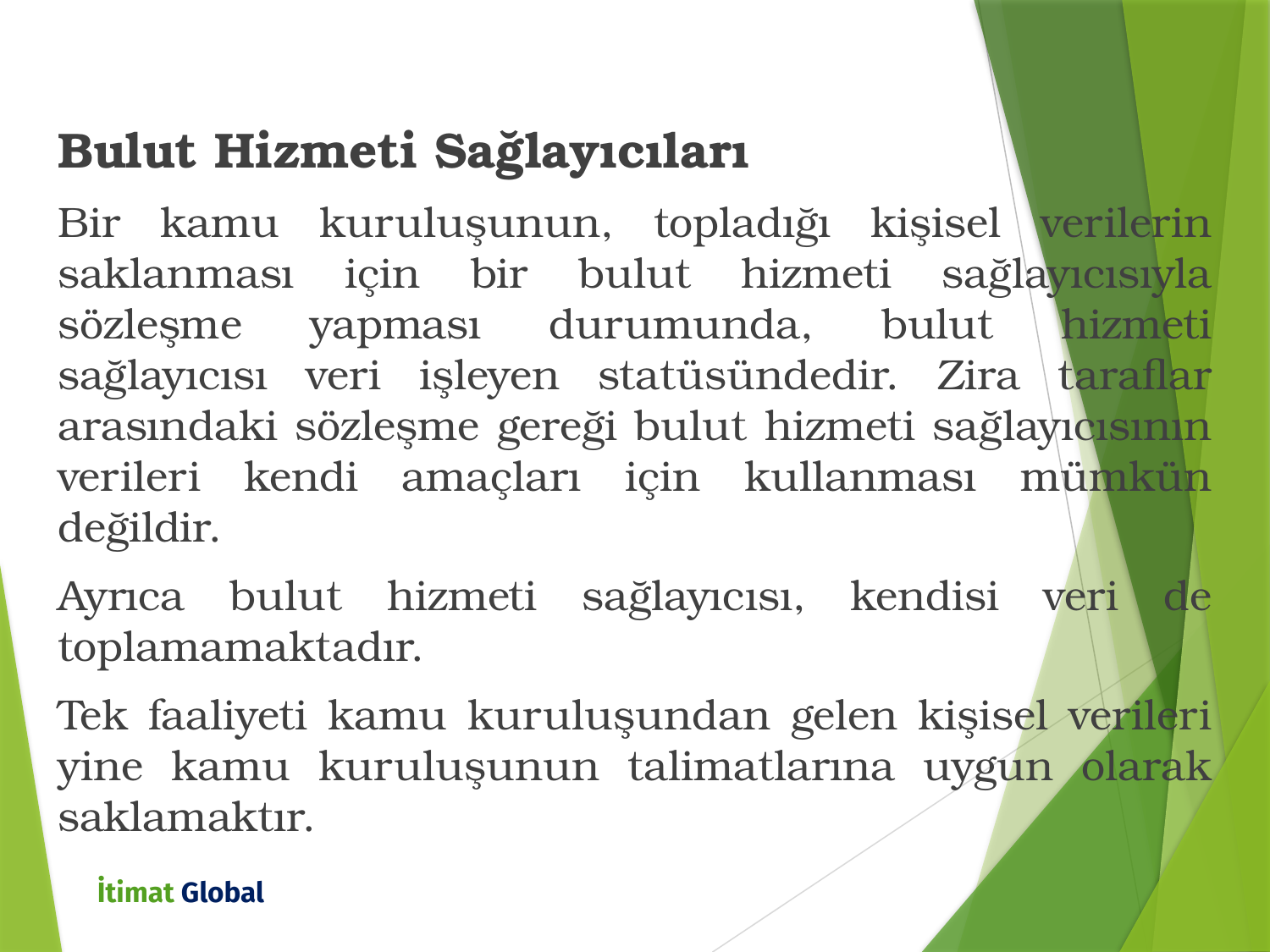

Bulut Hizmeti Sağlayıcıları
Bir kamu kuruluşunun, topladığı kişisel verilerin saklanması için bir bulut hizmeti sağlayıcısıyla sözleşme yapması durumunda, bulut hizmeti sağlayıcısı veri işleyen statüsündedir. Zira taraflar arasındaki sözleşme gereği bulut hizmeti sağlayıcısının verileri kendi amaçları için kullanması mümkün değildir.
Ayrıca bulut hizmeti sağlayıcısı, kendisi veri de toplamamaktadır.
Tek faaliyeti kamu kuruluşundan gelen kişisel verileri yine kamu kuruluşunun talimatlarına uygun olarak saklamaktır.
İtimat Global